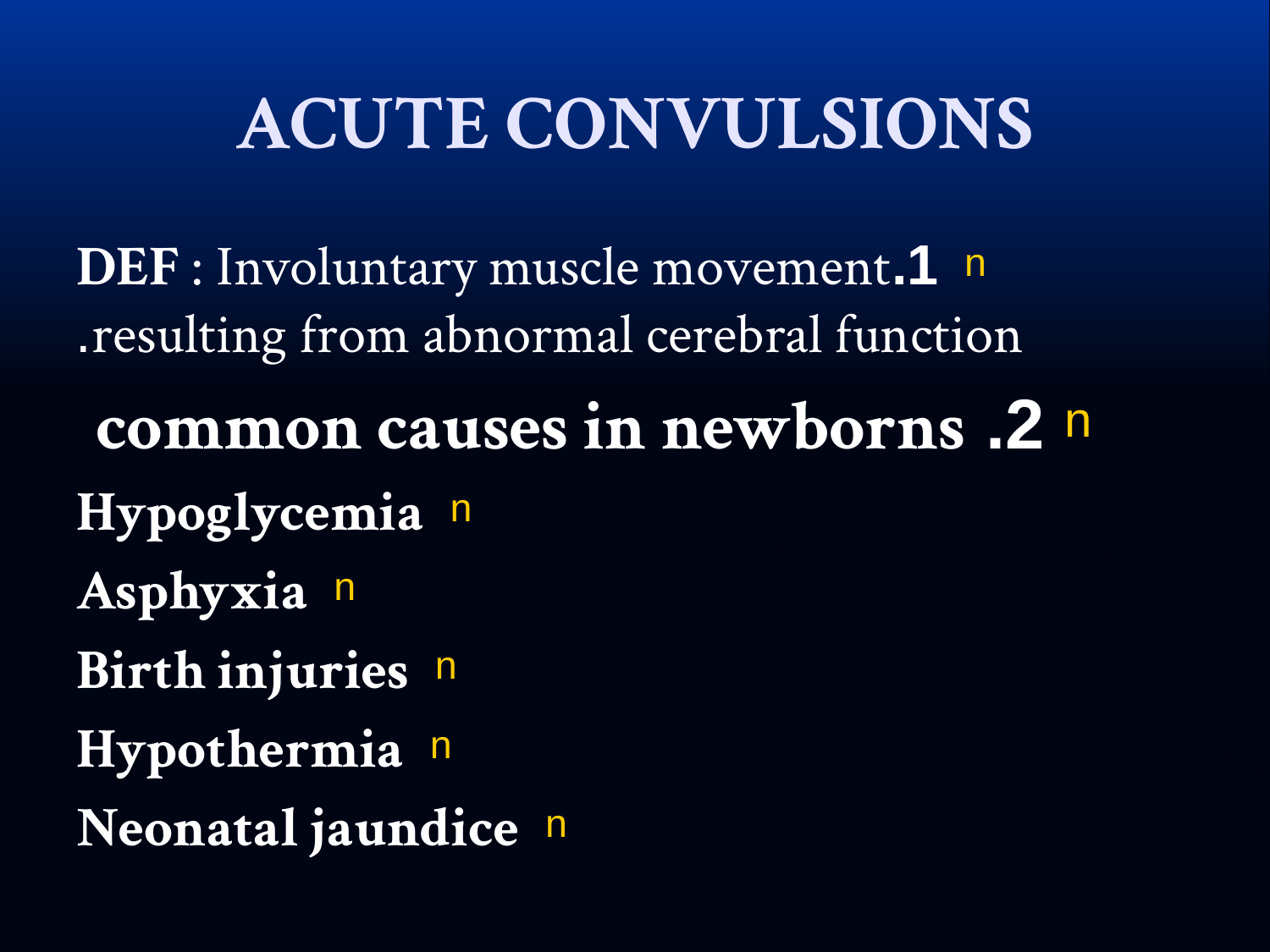

# ACUTE CONVULSIONS
1.DEF : Involuntary muscle movement resulting from abnormal cerebral function.
2. common causes in newborns
Hypoglycemia
Asphyxia
Birth injuries
Hypothermia
Neonatal jaundice